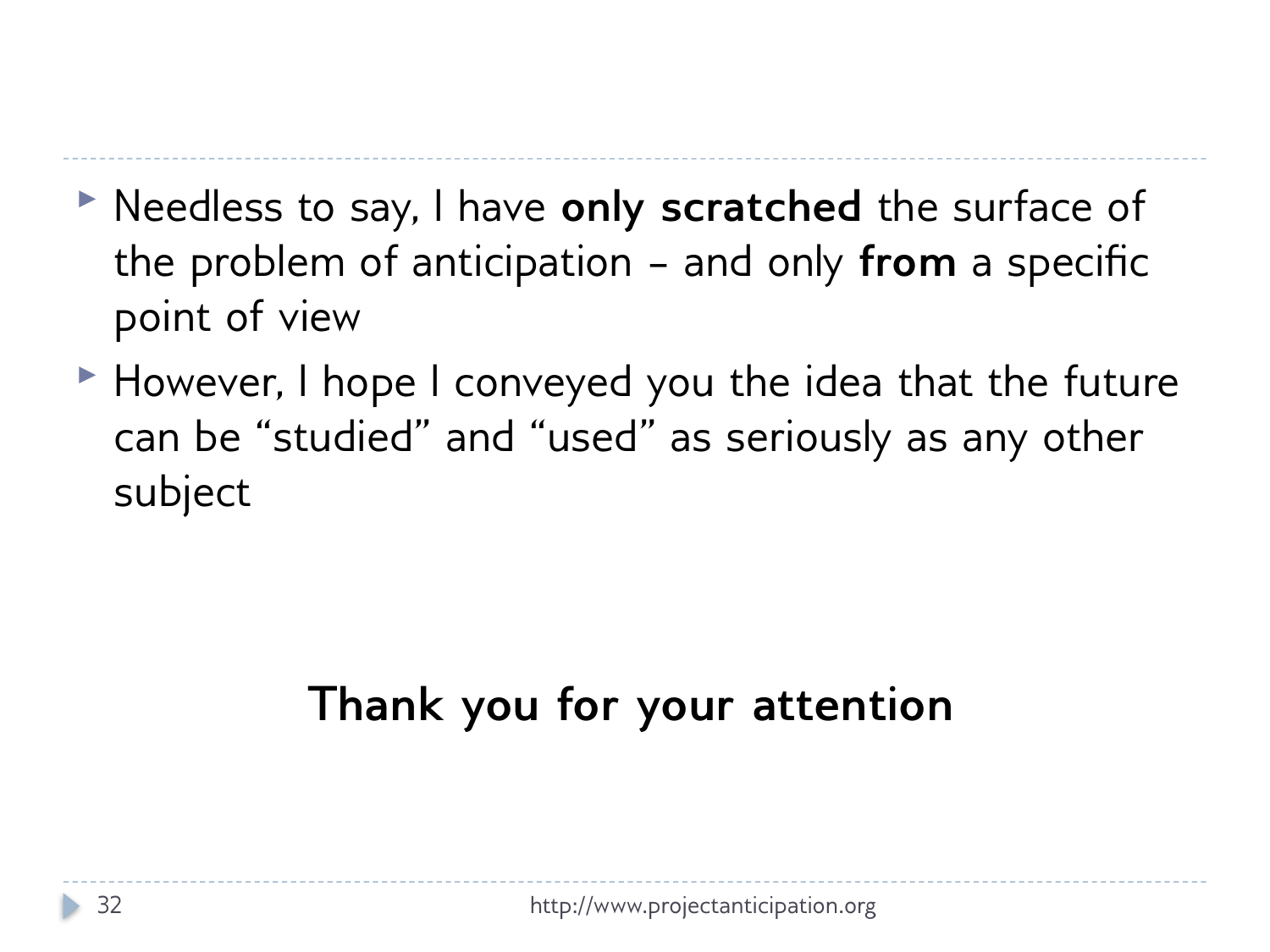

Needless to say, I have only scratched the surface of the problem of anticipation – and only from a specific point of view
However, I hope I conveyed you the idea that the future can be “studied” and “used” as seriously as any other subject

Thank you for your attention

32
http://www.projectanticipation.org